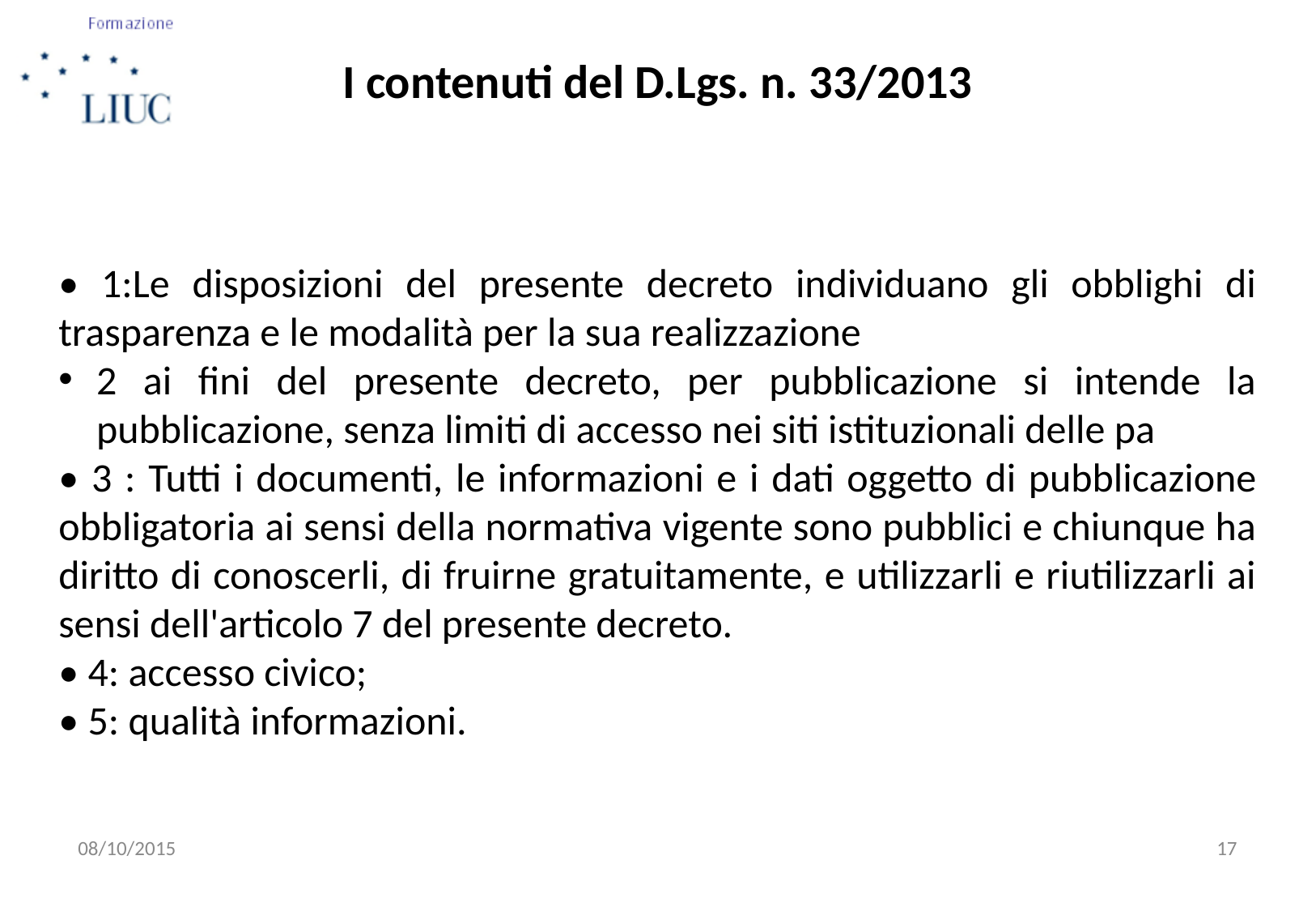

I contenuti del D.Lgs. n. 33/2013
• 1:Le disposizioni del presente decreto individuano gli obblighi di trasparenza e le modalità per la sua realizzazione
2 ai fini del presente decreto, per pubblicazione si intende la pubblicazione, senza limiti di accesso nei siti istituzionali delle pa
• 3 : Tutti i documenti, le informazioni e i dati oggetto di pubblicazione obbligatoria ai sensi della normativa vigente sono pubblici e chiunque ha diritto di conoscerli, di fruirne gratuitamente, e utilizzarli e riutilizzarli ai sensi dell'articolo 7 del presente decreto.
• 4: accesso civico;
• 5: qualità informazioni.

08/10/2015
17